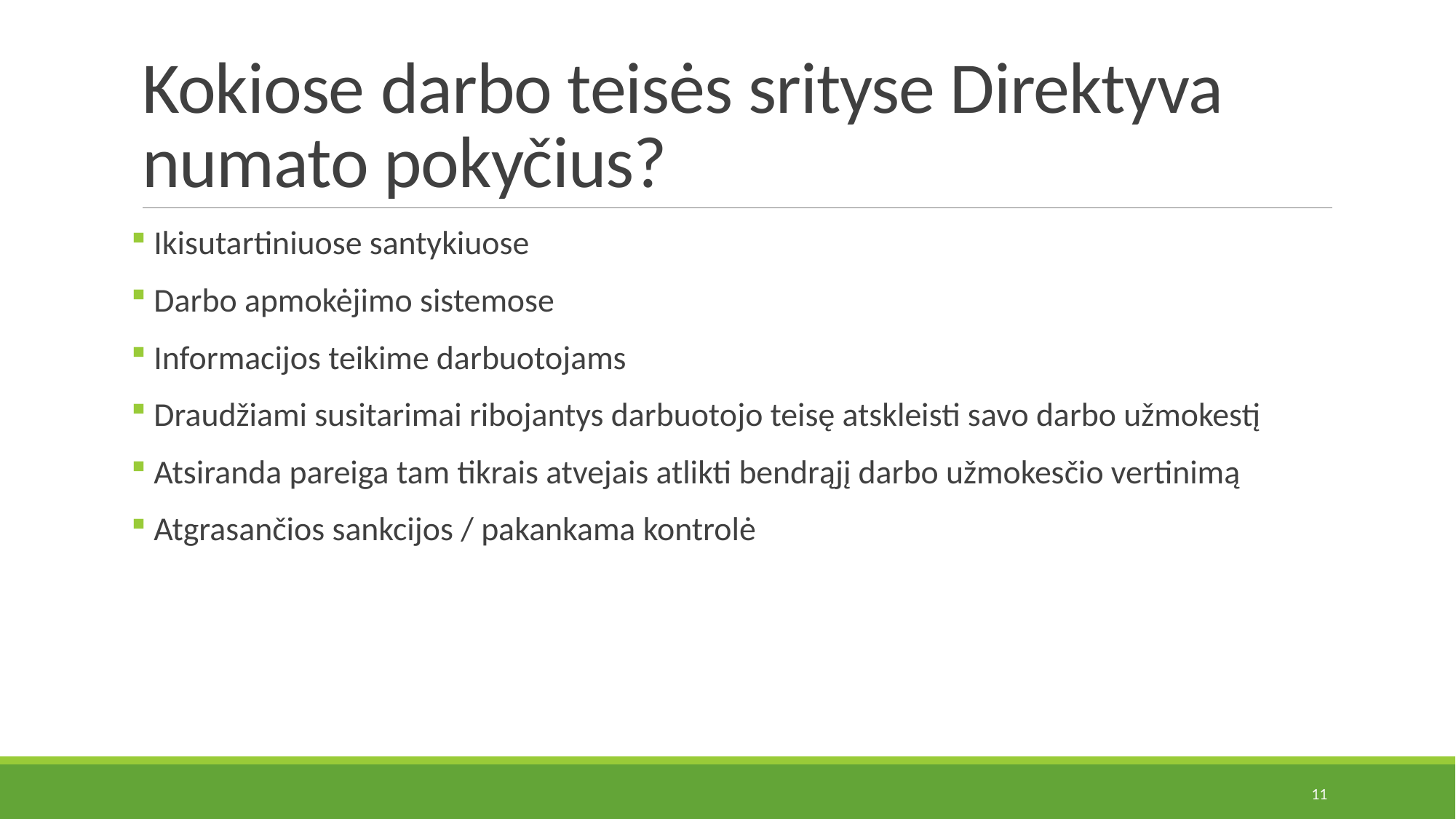

# Kokiose darbo teisės srityse Direktyva numato pokyčius?
 Ikisutartiniuose santykiuose
 Darbo apmokėjimo sistemose
 Informacijos teikime darbuotojams
 Draudžiami susitarimai ribojantys darbuotojo teisę atskleisti savo darbo užmokestį
 Atsiranda pareiga tam tikrais atvejais atlikti bendrąjį darbo užmokesčio vertinimą
 Atgrasančios sankcijos / pakankama kontrolė

11